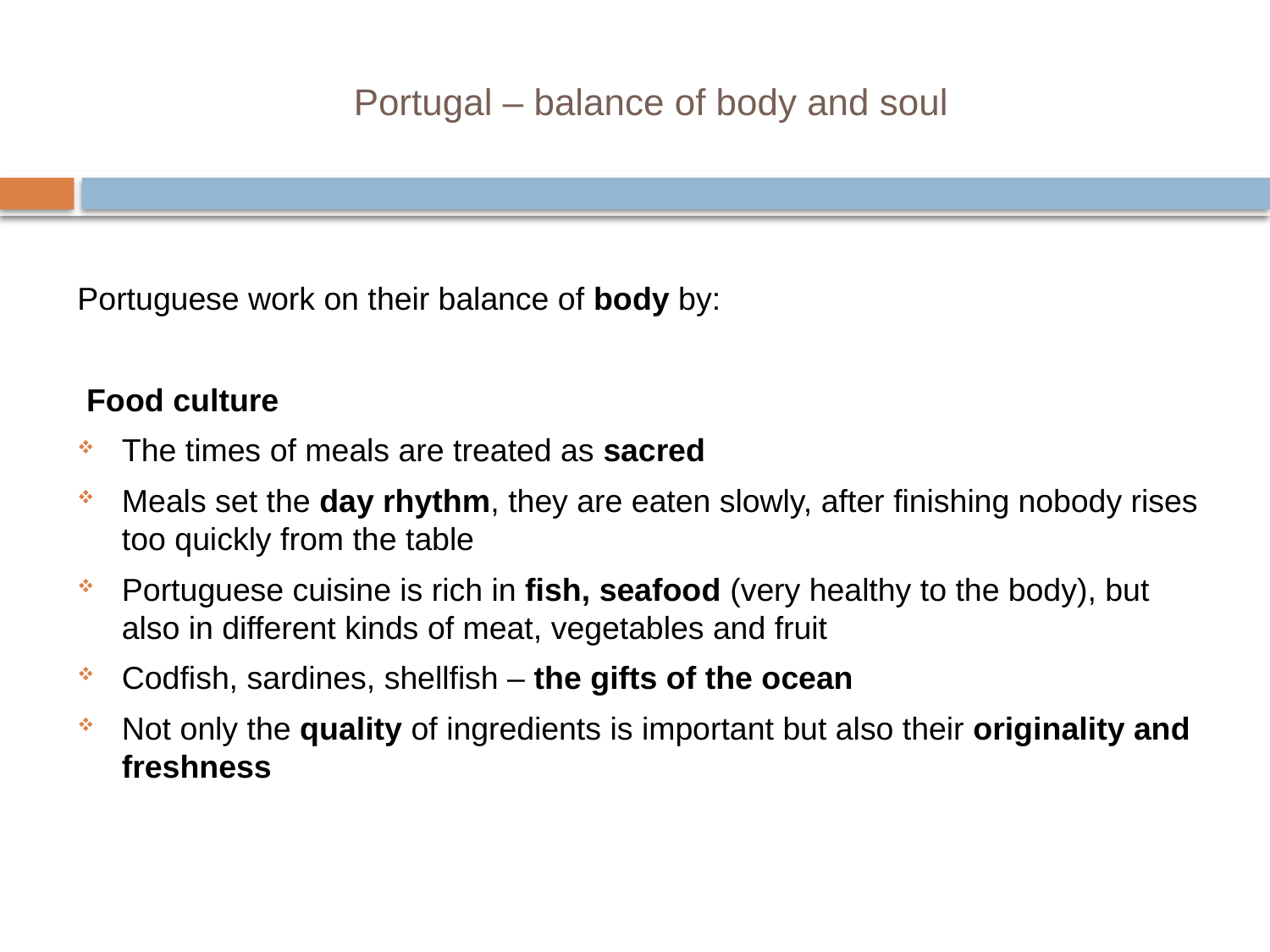

# Portugal – balance of body and soul

Portuguese work on their balance of body by:

 Food culture
The times of meals are treated as sacred
Meals set the day rhythm, they are eaten slowly, after finishing nobody rises too quickly from the table
Portuguese cuisine is rich in fish, seafood (very healthy to the body), but also in different kinds of meat, vegetables and fruit
Codfish, sardines, shellfish – the gifts of the ocean
Not only the quality of ingredients is important but also their originality and freshness